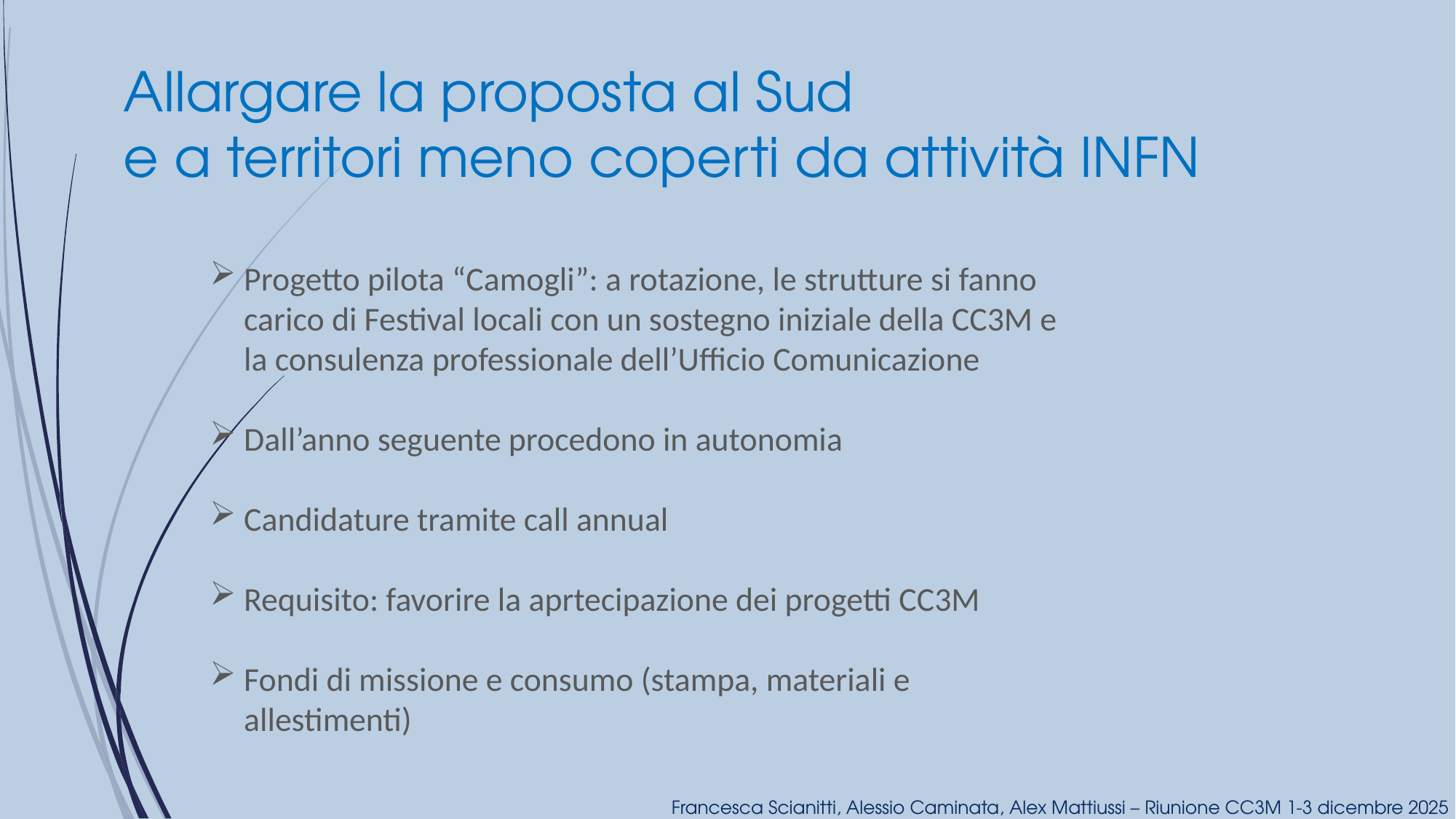

# Allargare la proposta al Sud e a territori meno coperti da attività INFN
Progetto pilota “Camogli”: a rotazione, le strutture si fanno carico di Festival locali con un sostegno iniziale della CC3M e la consulenza professionale dell’Ufficio Comunicazione

Dall’anno seguente procedono in autonomia

Candidature tramite call annual

Requisito: favorire la aprtecipazione dei progetti CC3M

Fondi di missione e consumo (stampa, materiali e allestimenti)
Francesca Scianitti, Alessio Caminata, Alex Mattiussi – Riunione CC3M 1-3 dicembre 2025